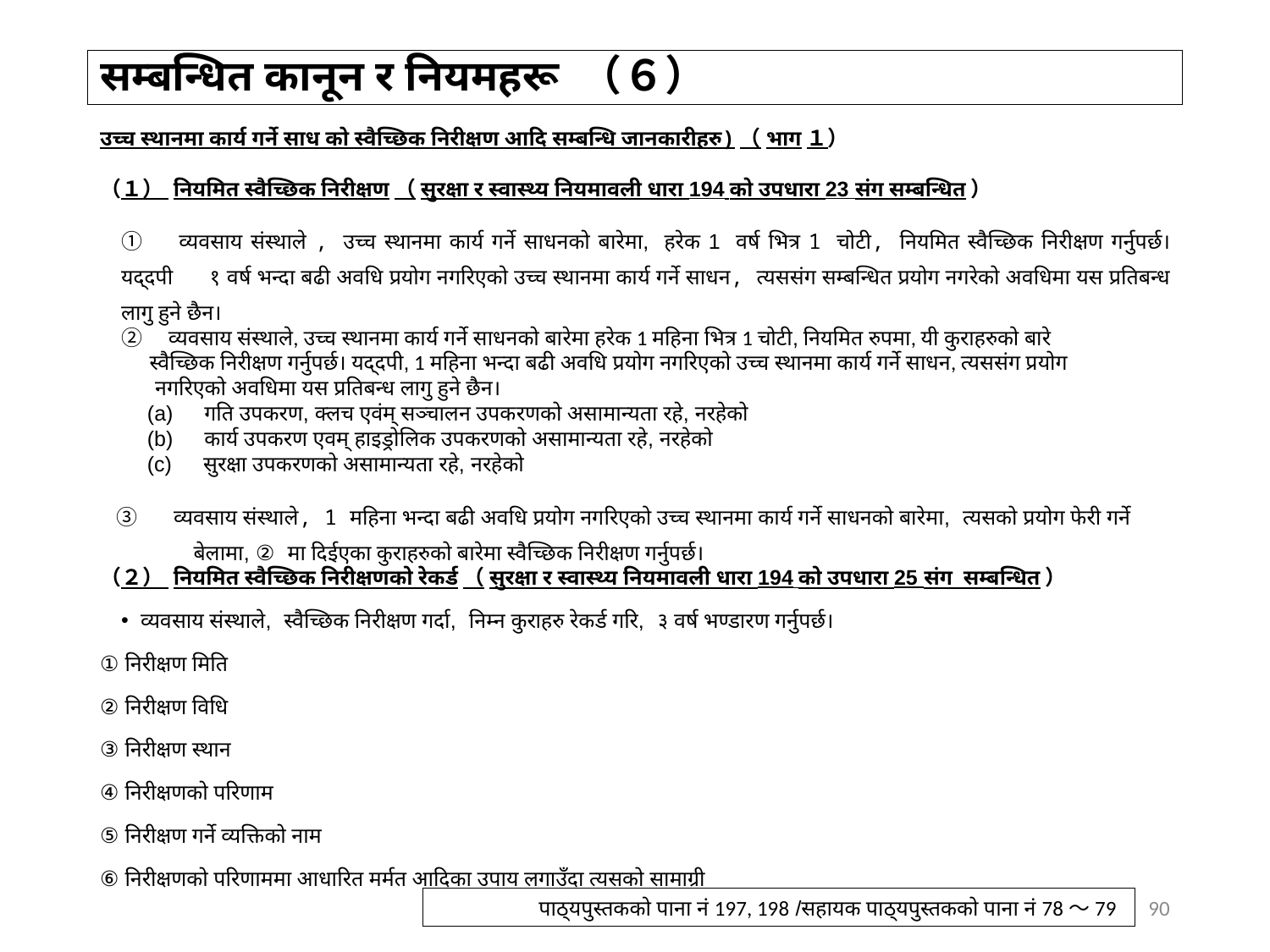

# सम्बन्धित कानून र नियमहरू （６）
उच्च स्थानमा कार्य गर्ने साध को स्वैच्छिक निरीक्षण आदि सम्बन्धि जानकारीहरु)（भाग１）

（１） नियमित स्वैच्छिक निरीक्षण（सुरक्षा र स्वास्थ्य नियमावली धारा 194 को उपधारा 23 संग सम्बन्धित）
①　व्यवसाय संस्थाले , उच्च स्थानमा कार्य गर्ने साधनको बारेमा, हरेक 1 वर्ष भित्र 1 चोटी, नियमित स्वैच्छिक निरीक्षण गर्नुपर्छ। यद्दपी      १ वर्ष भन्दा बढी अवधि प्रयोग नगरिएको उच्च स्थानमा कार्य गर्ने साधन, त्यससंग सम्बन्धित प्रयोग नगरेको अवधिमा यस प्रतिबन्ध लागु हुने छैन।
　②　व्यवसाय संस्थाले, उच्च स्थानमा कार्य गर्ने साधनको बारेमा हरेक 1 महिना भित्र 1 चोटी, नियमित रुपमा, यी कुराहरुको बारे
         स्वैच्छिक निरीक्षण गर्नुपर्छ। यद्दपी, 1 महिना भन्दा बढी अवधि प्रयोग नगरिएको उच्च स्थानमा कार्य गर्ने साधन, त्यससंग प्रयोग
          नगरिएको अवधिमा यस प्रतिबन्ध लागु हुने छैन।
　　(a)　गति उपकरण, क्लच एवंम् सञ्चालन उपकरणको असामान्यता रहे, नरहेको
　　(b)　कार्य उपकरण एवम् हाइड्रोलिक उपकरणको असामान्यता रहे, नरहेको
　　(c)　सुरक्षा उपकरणको असामान्यता रहे, नरहेको
 ③　 व्यवसाय संस्थाले, 1 महिना भन्दा बढी अवधि प्रयोग नगरिएको उच्च स्थानमा कार्य गर्ने साधनको बारेमा, त्यसको प्रयोग फेरी गर्ने                       बेलामा, ② मा दिईएका कुराहरुको बारेमा स्वैच्छिक निरीक्षण गर्नुपर्छ।
（２） नियमित स्वैच्छिक निरीक्षणको रेकर्ड（सुरक्षा र स्वास्थ्य नियमावली धारा 194 को उपधारा 25 संग  सम्बन्धित）
व्यवसाय संस्थाले, स्वैच्छिक निरीक्षण गर्दा, निम्न कुराहरु रेकर्ड गरि, ३ वर्ष भण्डारण गर्नुपर्छ।
निरीक्षण मिति
निरीक्षण विधि
निरीक्षण स्थान
निरीक्षणको परिणाम
निरीक्षण गर्ने व्यक्तिको नाम
निरीक्षणको परिणाममा आधारित मर्मत आदिका उपाय लगाउँदा त्यसको सामाग्री
90
पाठ्यपुस्तकको पाना नं 197, 198 /सहायक पाठ्यपुस्तकको पाना नं 78～79